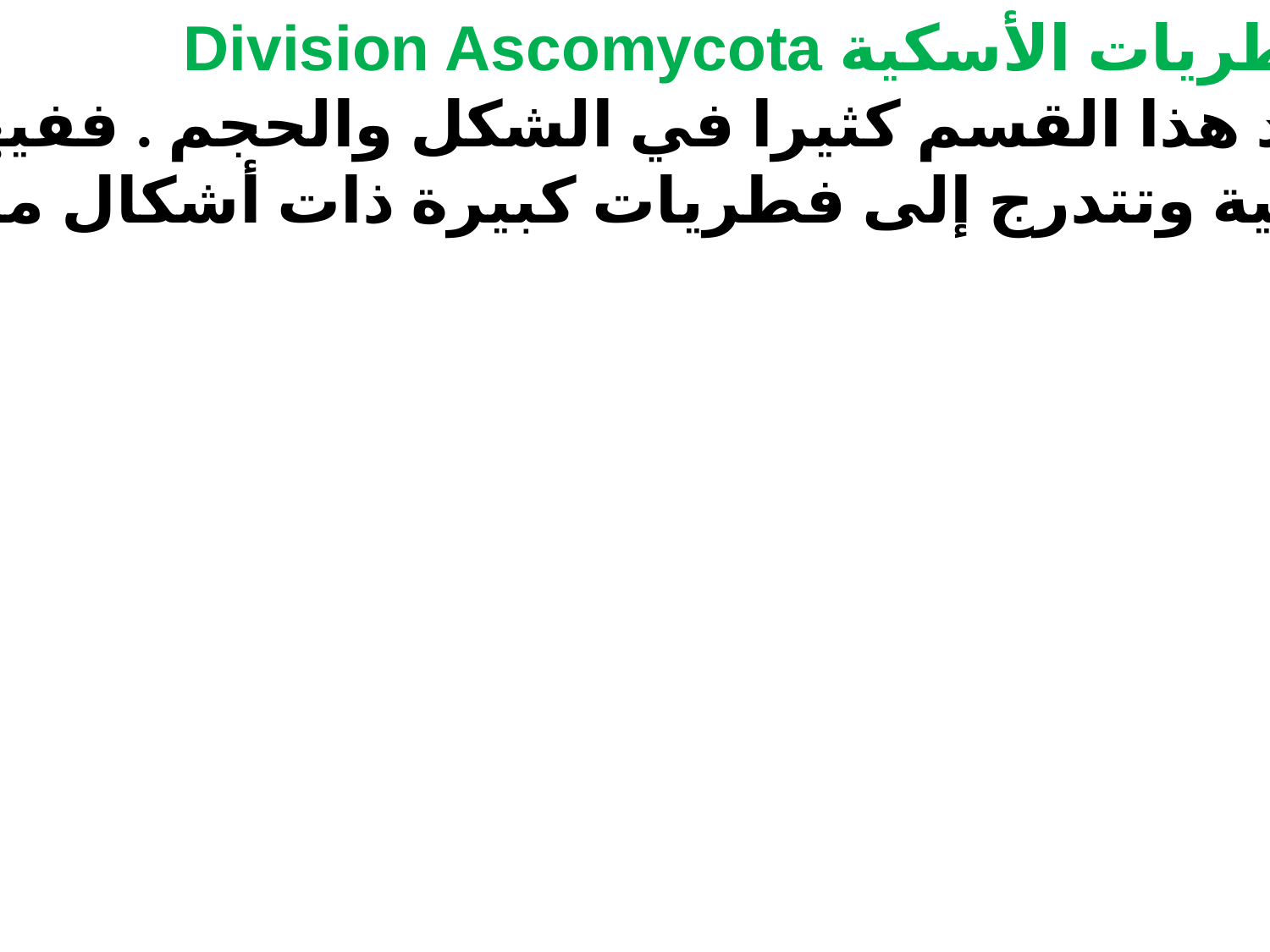

4 قسم الفطريات الأسكية Division Ascomycota
تتباين أفراد هذا القسم كثيرا في الشكل والحجم . ففيها الفطريات
 وحيدة الخلية وتتدرج إلى فطريات كبيرة ذات أشكال مميزة .